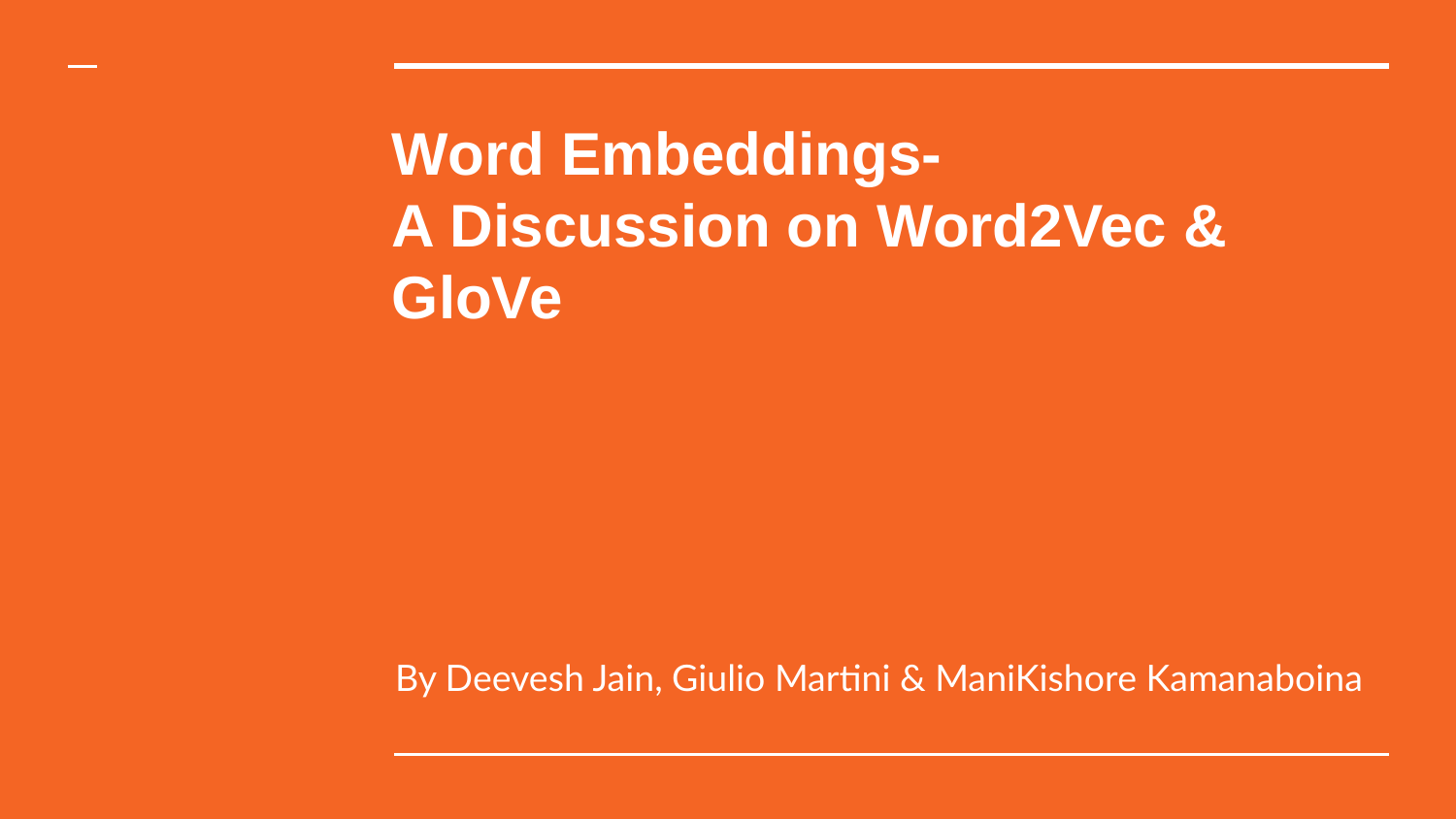

# Word Embeddings-
A Discussion on Word2Vec & GloVe
By Deevesh Jain, Giulio Martini & ManiKishore Kamanaboina